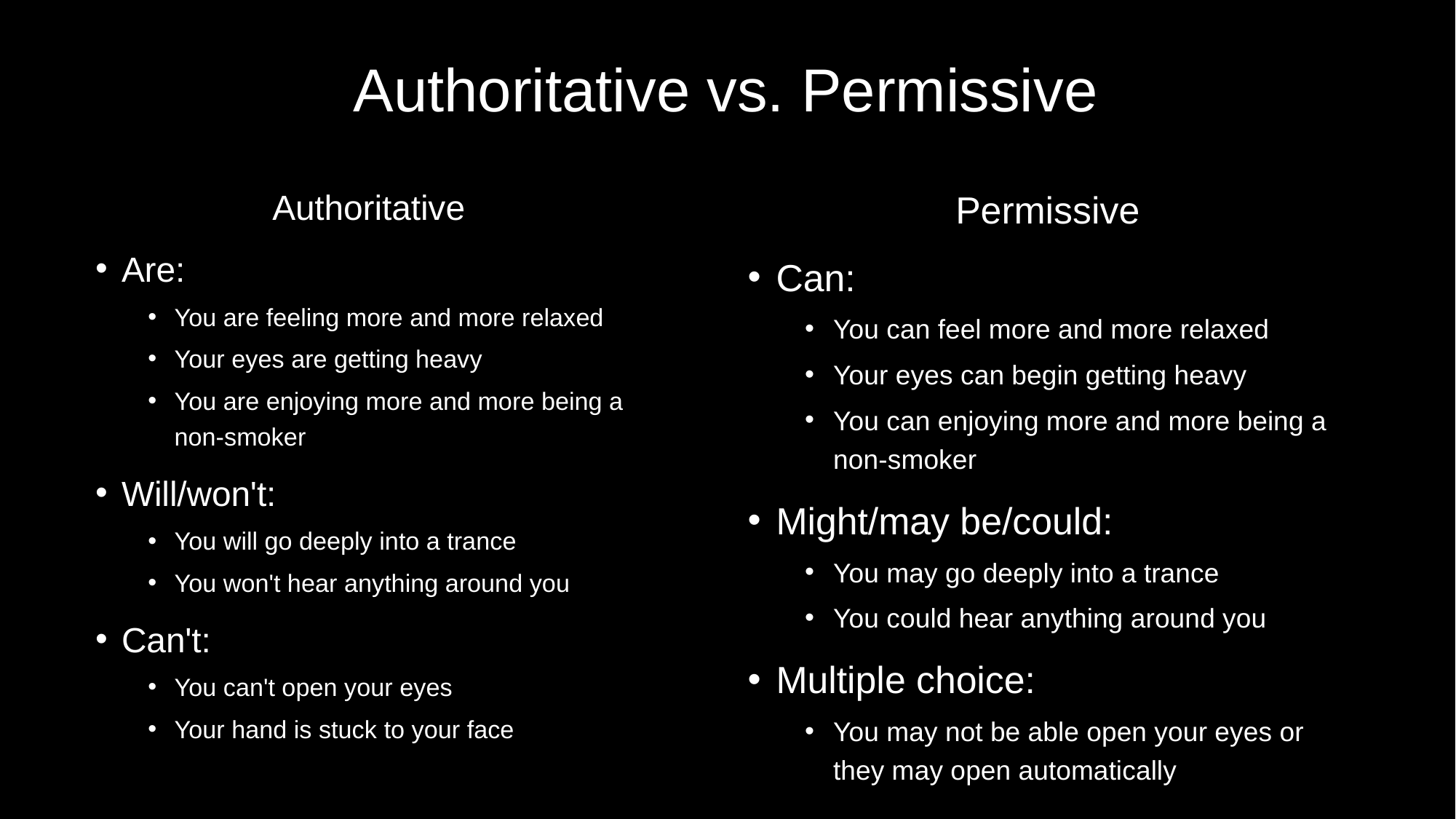

# Authoritative vs. Permissive
Authoritative
Are:
You are feeling more and more relaxed
Your eyes are getting heavy
You are enjoying more and more being a non-smoker
Will/won't:
You will go deeply into a trance
You won't hear anything around you
Can't:
You can't open your eyes
Your hand is stuck to your face
Permissive
Can:
You can feel more and more relaxed
Your eyes can begin getting heavy
You can enjoying more and more being a non-smoker
Might/may be/could:
You may go deeply into a trance
You could hear anything around you
Multiple choice:
You may not be able open your eyes or they may open automatically